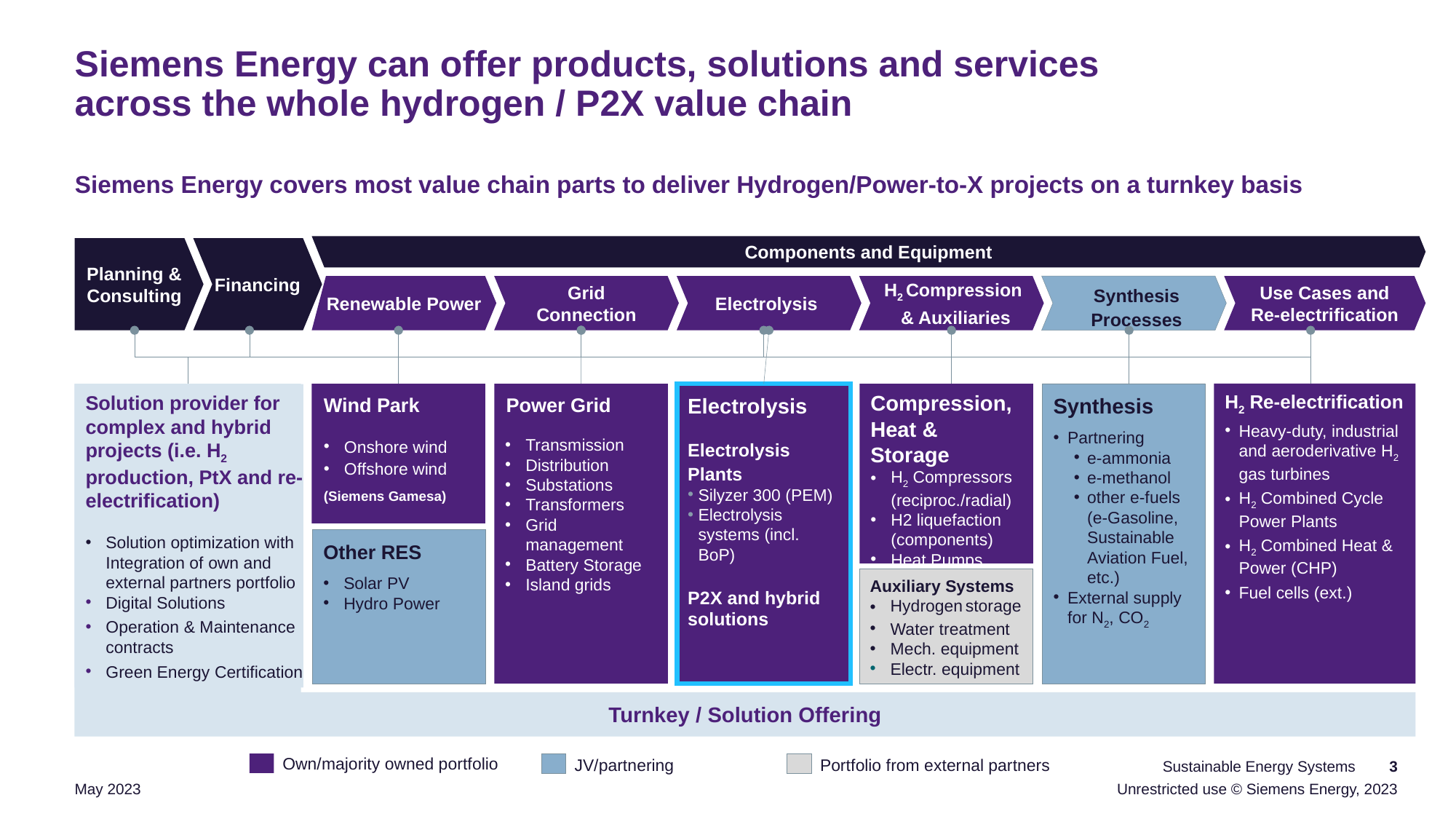

# Siemens Energy can offer products, solutions and services across the whole hydrogen / P2X value chain
Siemens Energy covers most value chain parts to deliver Hydrogen/Power-to-X projects on a turnkey basis
Components and Equipment
Planning & Consulting
Financing
Renewable Power
Grid Connection
Electrolysis
H2 Compression
& Auxiliaries
Synthesis Processes
Use Cases and Re-electrification
Synthesis
Partnering
e-ammonia
e-methanol
other e-fuels (e-Gasoline, Sustainable Aviation Fuel, etc.)
External supply for N2, CO2
H2 Re-electrification
Heavy-duty, industrial and aeroderivative H2 gas turbines
H2 Combined Cycle Power Plants
H2 Combined Heat & Power (CHP)
Fuel cells (ext.)
Compression, Heat & Storage
H2 Compressors (reciproc./radial)
H2 liquefaction (components)
Heat Pumps
Battery Storage

Turnkey / Solution Offering
Power Grid
Transmission
Distribution
Substations
Transformers
Grid management
Battery Storage
Island grids
Electrolysis
Electrolysis Plants
Silyzer 300 (PEM)
Electrolysis systems (incl. BoP)

P2X and hybrid solutions
Wind Park
Onshore wind
Offshore wind

(Siemens Gamesa)
Solution provider for complex and hybrid projects (i.e. H2 production, PtX and re-electrification)

Solution optimization with Integration of own and external partners portfolio
Digital Solutions
Operation & Maintenance contracts
Green Energy Certification
Other RES
Solar PV
Hydro Power
Auxiliary Systems
Hydrogen storage
Water treatment
Mech. equipment
Electr. equipment

Own/majority owned portfolio

JV/partnering
Portfolio from external partners